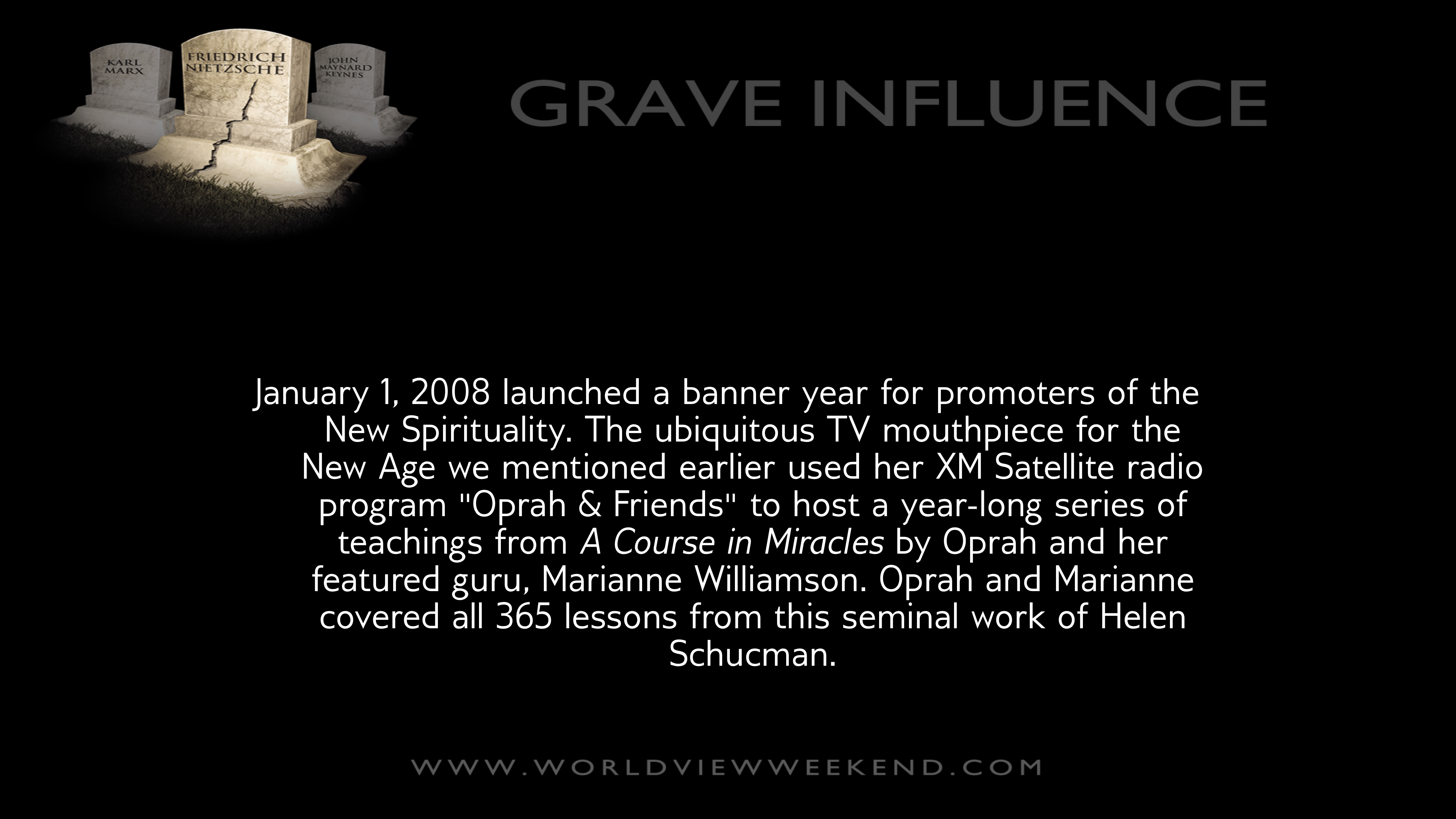

January 1, 2008 launched a banner year for promoters of the New Spirituality. The ubiquitous TV mouthpiece for the New Age we mentioned earlier used her XM Satellite radio program "Oprah & Friends" to host a year-long series of teachings from A Course in Miracles by Oprah and her featured guru, Marianne Williamson. Oprah and Marianne covered all 365 lessons from this seminal work of Helen Schucman.